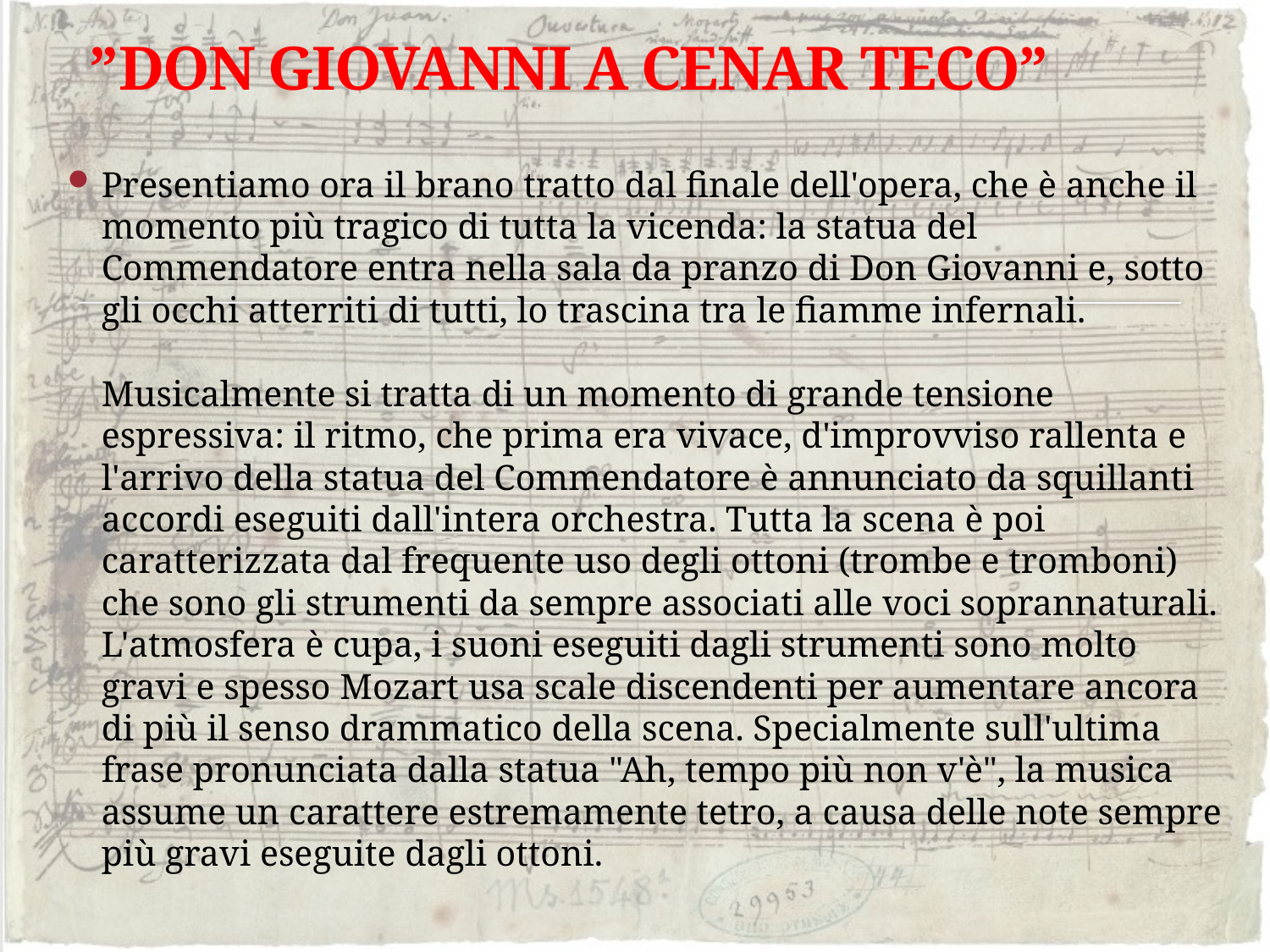

# ”DON GIOVANNI A CENAR TECO”
Presentiamo ora il brano tratto dal finale dell'opera, che è anche il momento più tragico di tutta la vicenda: la statua del Commendatore entra nella sala da pranzo di Don Giovanni e, sotto gli occhi atterriti di tutti, lo trascina tra le fiamme infernali.
Musicalmente si tratta di un momento di grande tensione espressiva: il ritmo, che prima era vivace, d'improvviso rallenta e l'arrivo della statua del Commendatore è annunciato da squillanti accordi eseguiti dall'intera orchestra. Tutta la scena è poi caratterizzata dal frequente uso degli ottoni (trombe e tromboni) che sono gli strumenti da sempre associati alle voci soprannaturali. L'atmosfera è cupa, i suoni eseguiti dagli strumenti sono molto gravi e spesso Mozart usa scale discendenti per aumentare ancora di più il senso drammatico della scena. Specialmente sull'ultima frase pronunciata dalla statua "Ah, tempo più non v'è", la musica assume un carattere estremamente tetro, a causa delle note sempre più gravi eseguite dagli ottoni.